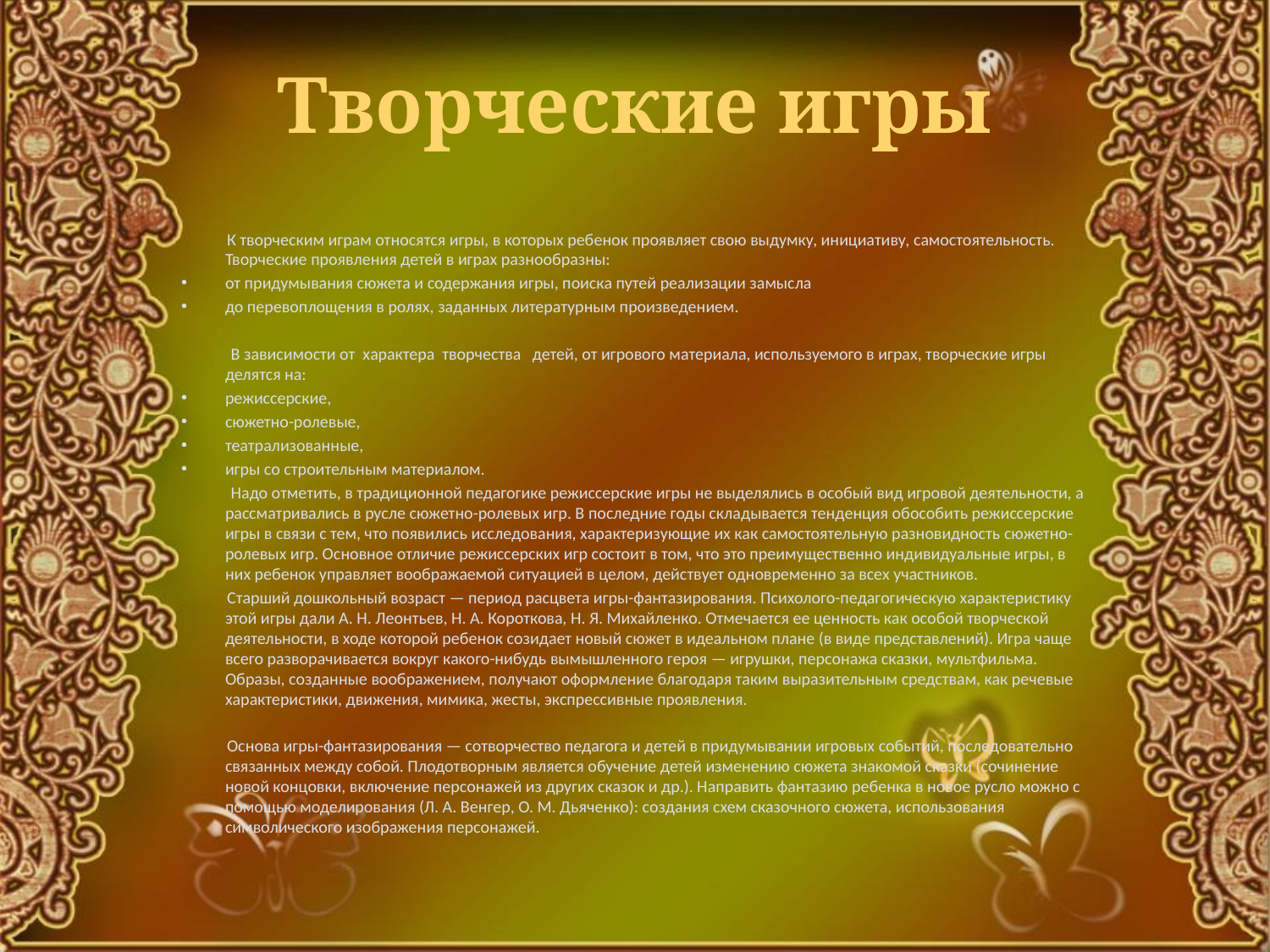

# Творческие игры
            К творческим играм относятся игры, в которых ребенок проявляет свою выдумку, инициативу, самостоятельность. Творческие проявления детей в играх разнообразны:
от придумывания сюжета и содержания игры, поиска путей реализации замысла
до перевоплощения в ролях, заданных литературным произведением.

             В зависимости от  характера  творчества   детей, от игрового материала, используемого в играх, творческие игры делятся на:
режиссерские,
сюжетно-ролевые,
театрализованные,
игры со строительным материалом.
             Надо отметить, в традиционной педагогике режиссерские игры не выделялись в особый вид игровой деятельности, а рассматривались в русле сюжетно-ролевых игр. В последние годы складывается тенденция обособить режиссерские игры в связи с тем, что появились исследования, характеризующие их как самостоятельную разновидность сюжетно-ролевых игр. Основное отличие режиссерских игр состоит в том, что это преимущественно индивидуальные игры, в них ребенок управляет воображаемой ситуацией в целом, действует одновременно за всех участников.
            Старший дошкольный возраст — период расцвета игры-фантазирования. Психолого-педагогическую характеристику этой игры дали А. Н. Леонтьев, Н. А. Короткова, Н. Я. Михайленко. Отмечается ее ценность как особой творческой деятельности, в ходе которой ребенок созидает новый сюжет в идеальном плане (в виде представлений). Игра чаще всего разворачивается вокруг какого-нибудь вымышленного героя — игрушки, персонажа сказки, мультфильма. Образы, созданные воображением, получают оформление благодаря таким выразительным средствам, как речевые характеристики, движения, мимика, жесты, экспрессивные проявления.

            Основа игры-фантазирования — сотворчество педагога и детей в придумывании игровых событий, последовательно связанных между собой. Плодотворным является обучение детей изменению сюжета знакомой сказки (сочинение новой концовки, включение персонажей из других сказок и др.). Направить фантазию ребенка в новое русло можно с помощью моделирования (Л. А. Венгер, О. М. Дьяченко): создания схем сказочного сюжета, использования символического изображения персонажей.